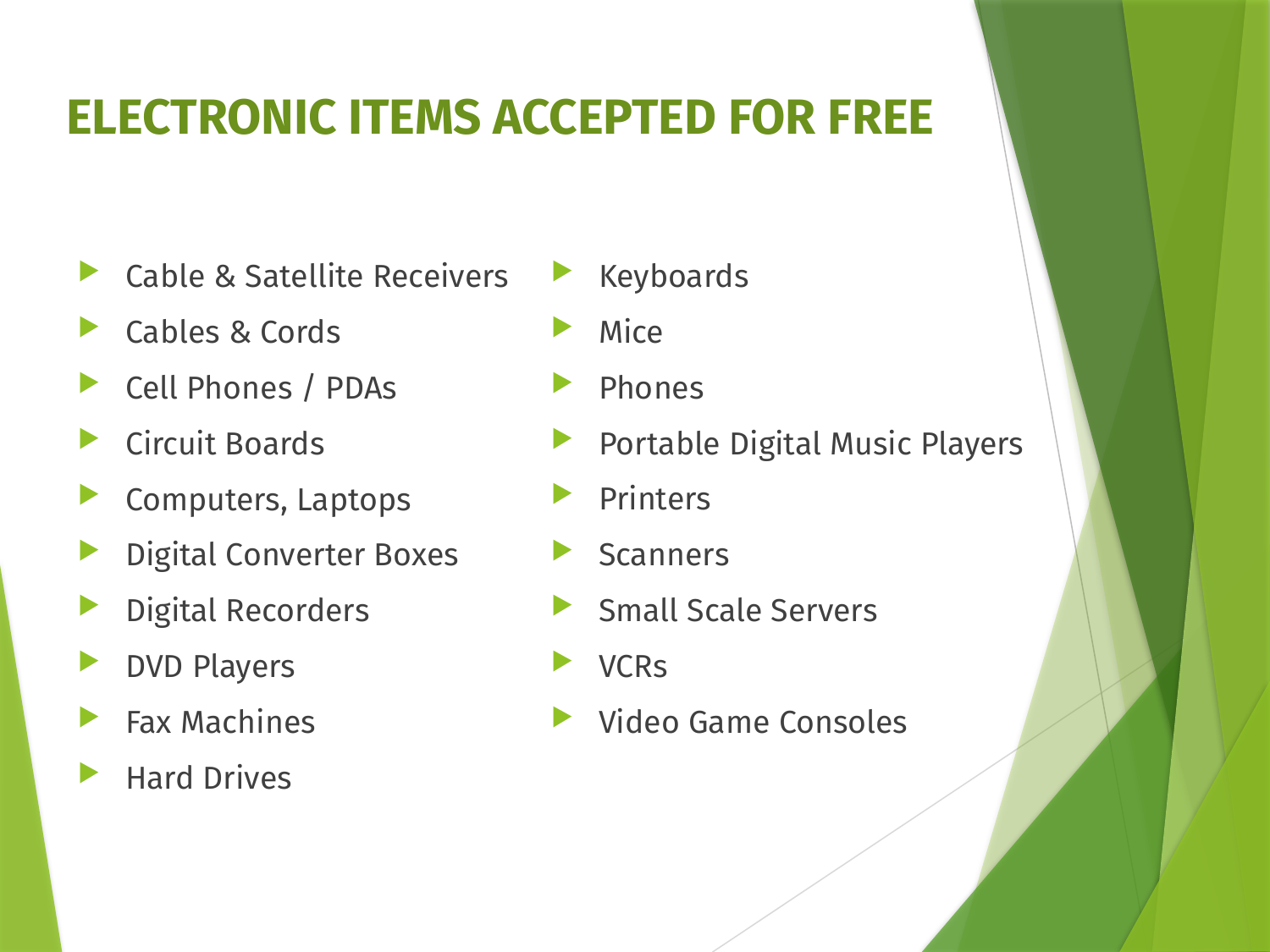

# ELECTRONIC ITEMS ACCEPTED FOR FREE
Cable & Satellite Receivers
Cables & Cords
Cell Phones / PDAs
Circuit Boards
Computers, Laptops
Digital Converter Boxes
Digital Recorders
DVD Players
Fax Machines
Hard Drives

Keyboards
Mice
Phones
Portable Digital Music Players
Printers
Scanners
Small Scale Servers
VCRs
Video Game Consoles